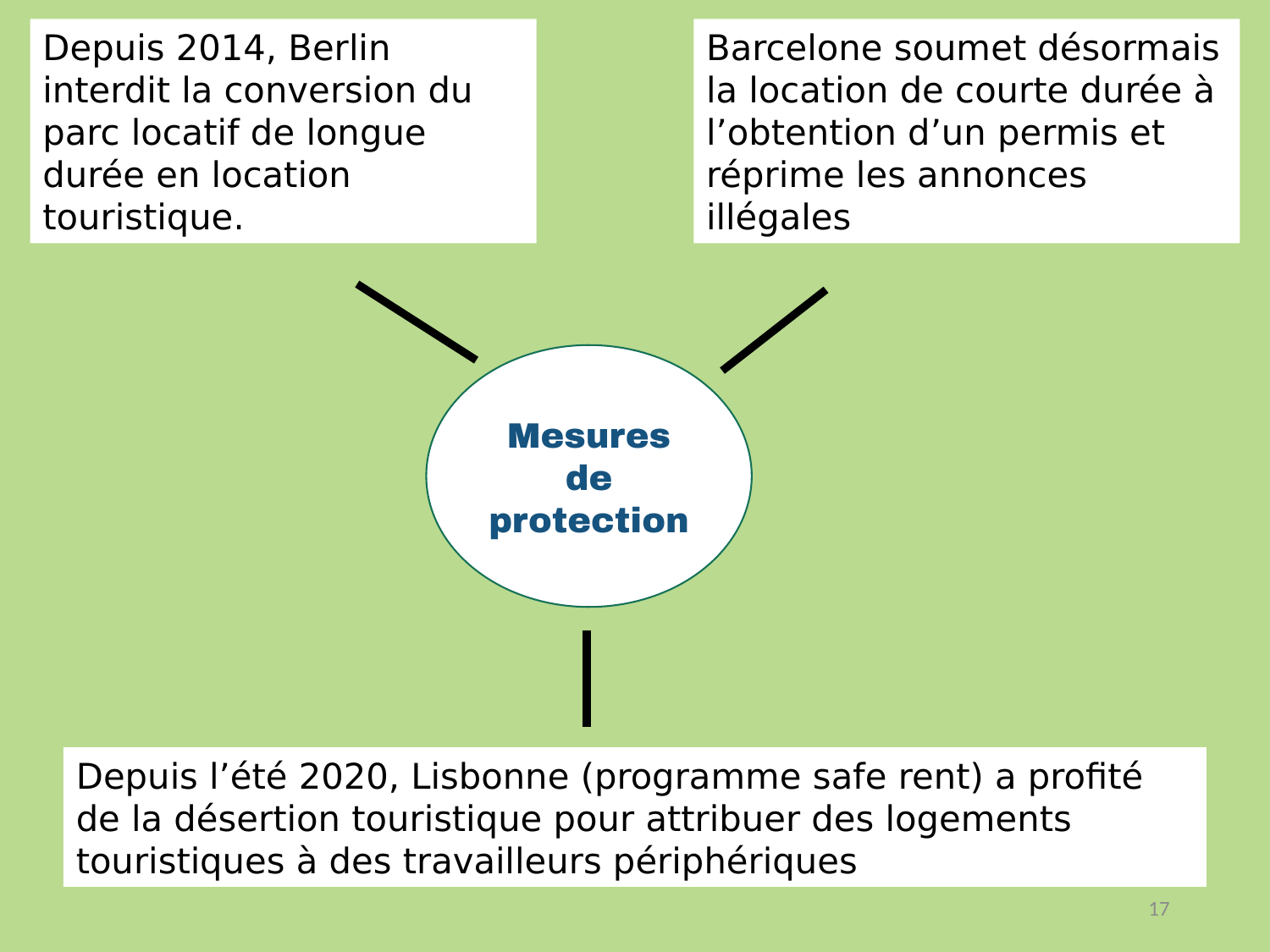

Depuis 2014, Berlin interdit la conversion du parc locatif de longue durée en location touristique.
Barcelone soumet désormais la location de courte durée à l’obtention d’un permis et réprime les annonces illégales
Mesures de protection
Depuis l’été 2020, Lisbonne (programme safe rent) a profité de la désertion touristique pour attribuer des logements touristiques à des travailleurs périphériques
17